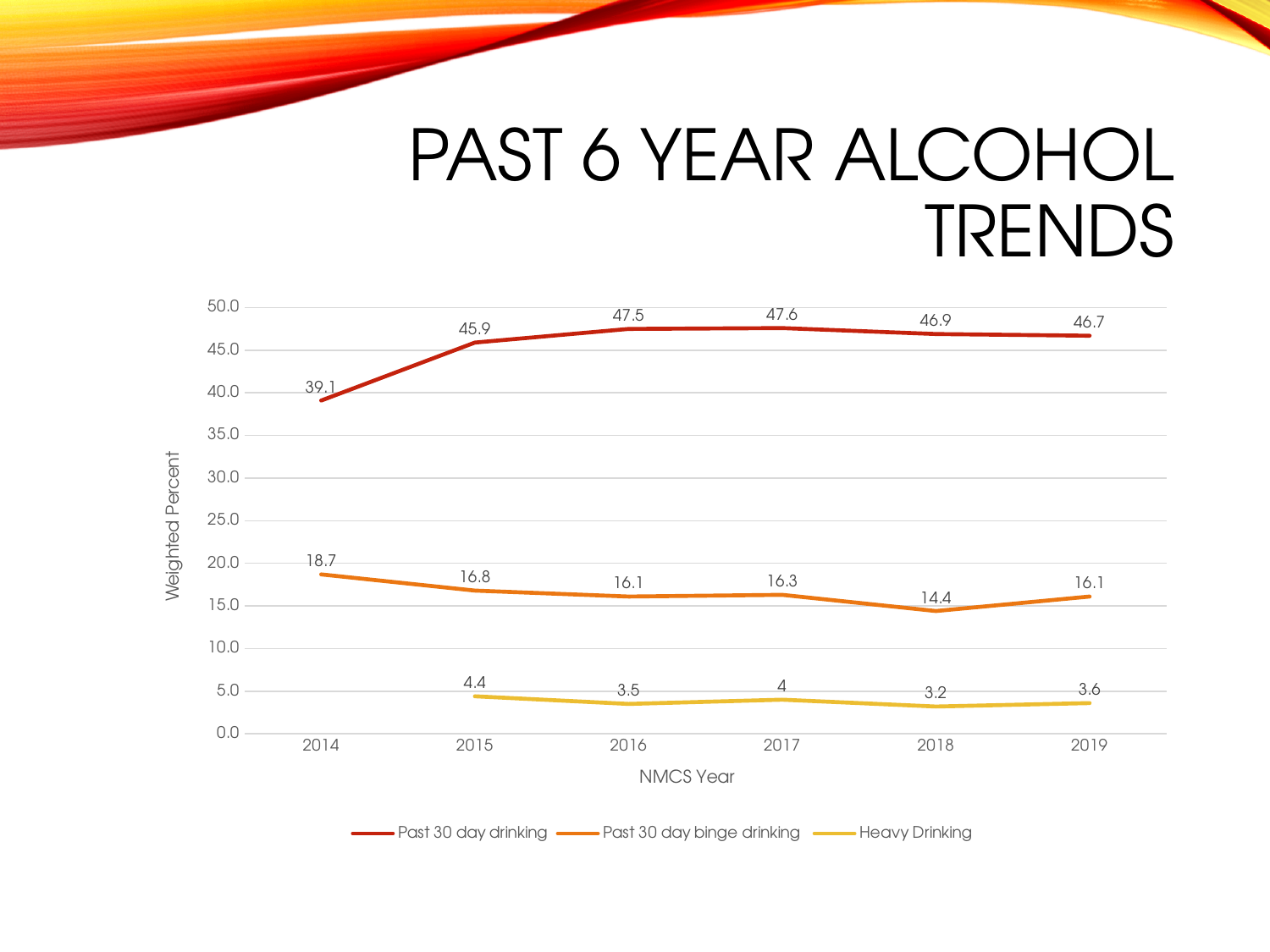

# Past 6 year alcohol Trends

### Chart

| Category | Past 30 day drinking | Past 30 day binge drinking  | Heavy Drinking |
|---|---|---|---|
| 2014 | 39.1 | 18.7 | None |
| 2015 | 45.9 | 16.8 | 4.4 |
| 2016 | 47.5 | 16.1 | 3.5 |
| 2017 | 47.6 | 16.3 | 4.0 |
| 2018 | 46.9 | 14.4 | 3.2 |
| 2019 | 46.7 | 16.1 | 3.6 |